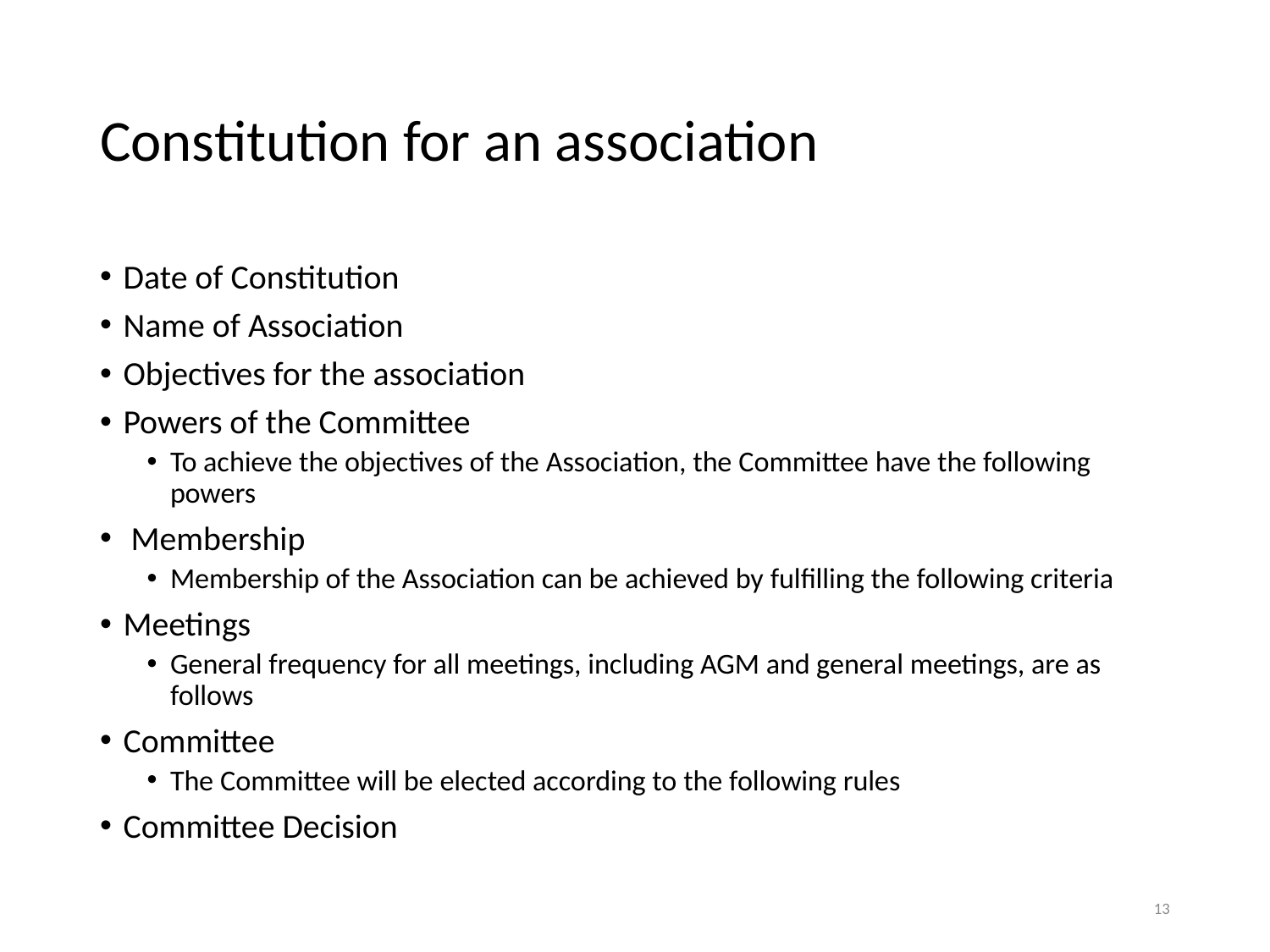

# Constitution for an association
Date of Constitution
Name of Association
Objectives for the association
Powers of the Committee
To achieve the objectives of the Association, the Committee have the following powers
 Membership
Membership of the Association can be achieved by fulfilling the following criteria
Meetings
General frequency for all meetings, including AGM and general meetings, are as follows
Committee
The Committee will be elected according to the following rules
Committee Decision
13